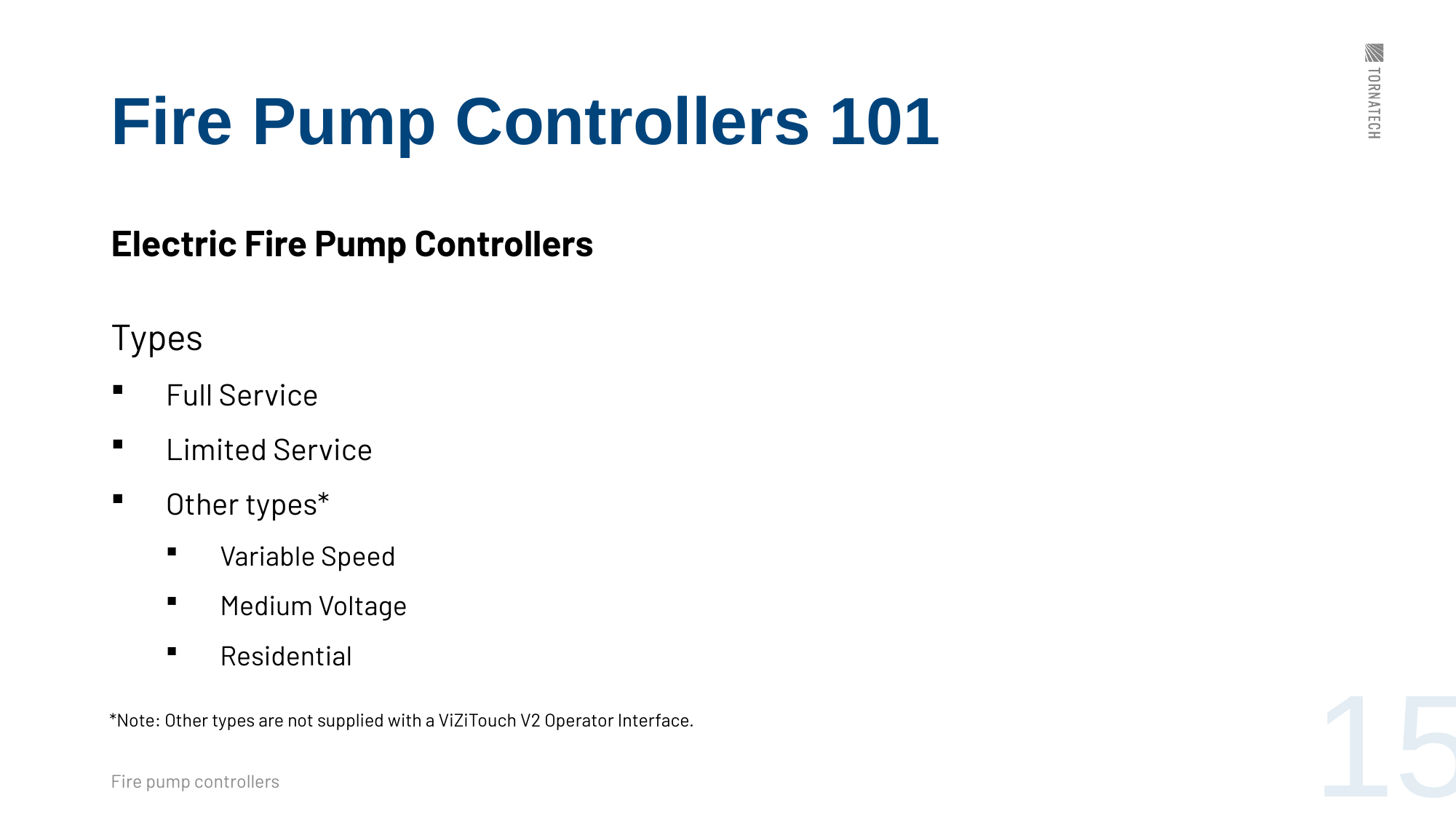

# Fire Pump Controllers 101
Electric Fire Pump Controllers
Types
Full Service
Limited Service
Other types*
Variable Speed
Medium Voltage
Residential

15
*Note: Other types are not supplied with a ViZiTouch V2 Operator Interface.
Fire pump controllers